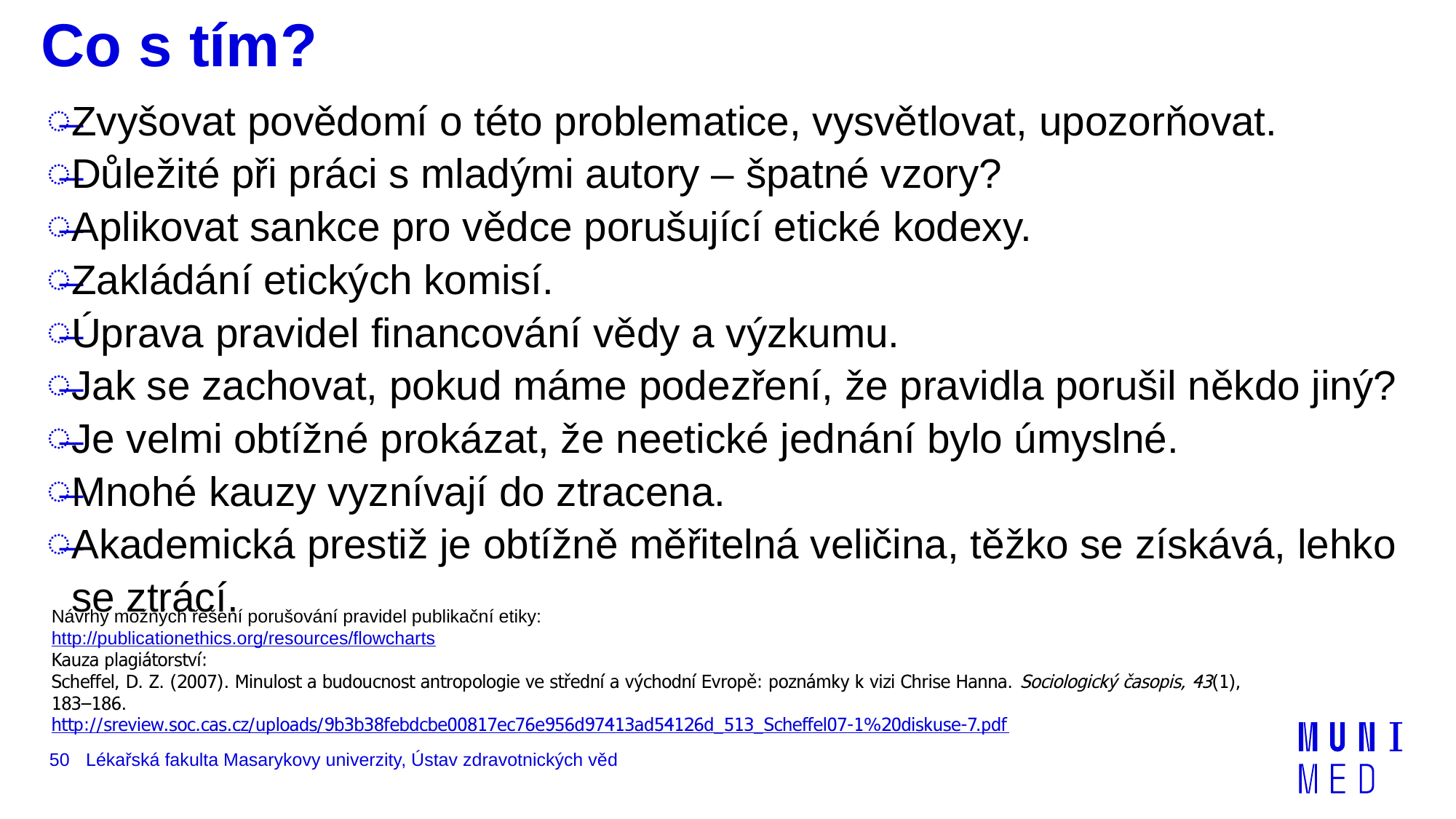

# Co s tím?
Zvyšovat povědomí o této problematice, vysvětlovat, upozorňovat.
Důležité při práci s mladými autory – špatné vzory?
Aplikovat sankce pro vědce porušující etické kodexy.
Zakládání etických komisí.
Úprava pravidel financování vědy a výzkumu.
Jak se zachovat, pokud máme podezření, že pravidla porušil někdo jiný?
Je velmi obtížné prokázat, že neetické jednání bylo úmyslné.
Mnohé kauzy vyznívají do ztracena.
Akademická prestiž je obtížně měřitelná veličina, těžko se získává, lehko se ztrácí.

Návrhy možných řešení porušování pravidel publikační etiky:
http://publicationethics.org/resources/flowcharts
Kauza plagiátorství:
Scheffel, D. Z. (2007). Minulost a budoucnost antropologie ve střední a východní Evropě: poznámky k vizi Chrise Hanna. Sociologický časopis, 43(1), 183–186.
http://sreview.soc.cas.cz/uploads/9b3b38febdcbe00817ec76e956d97413ad54126d_513_Scheffel07-1%20diskuse-7.pdf

50
Lékařská fakulta Masarykovy univerzity, Ústav zdravotnických věd